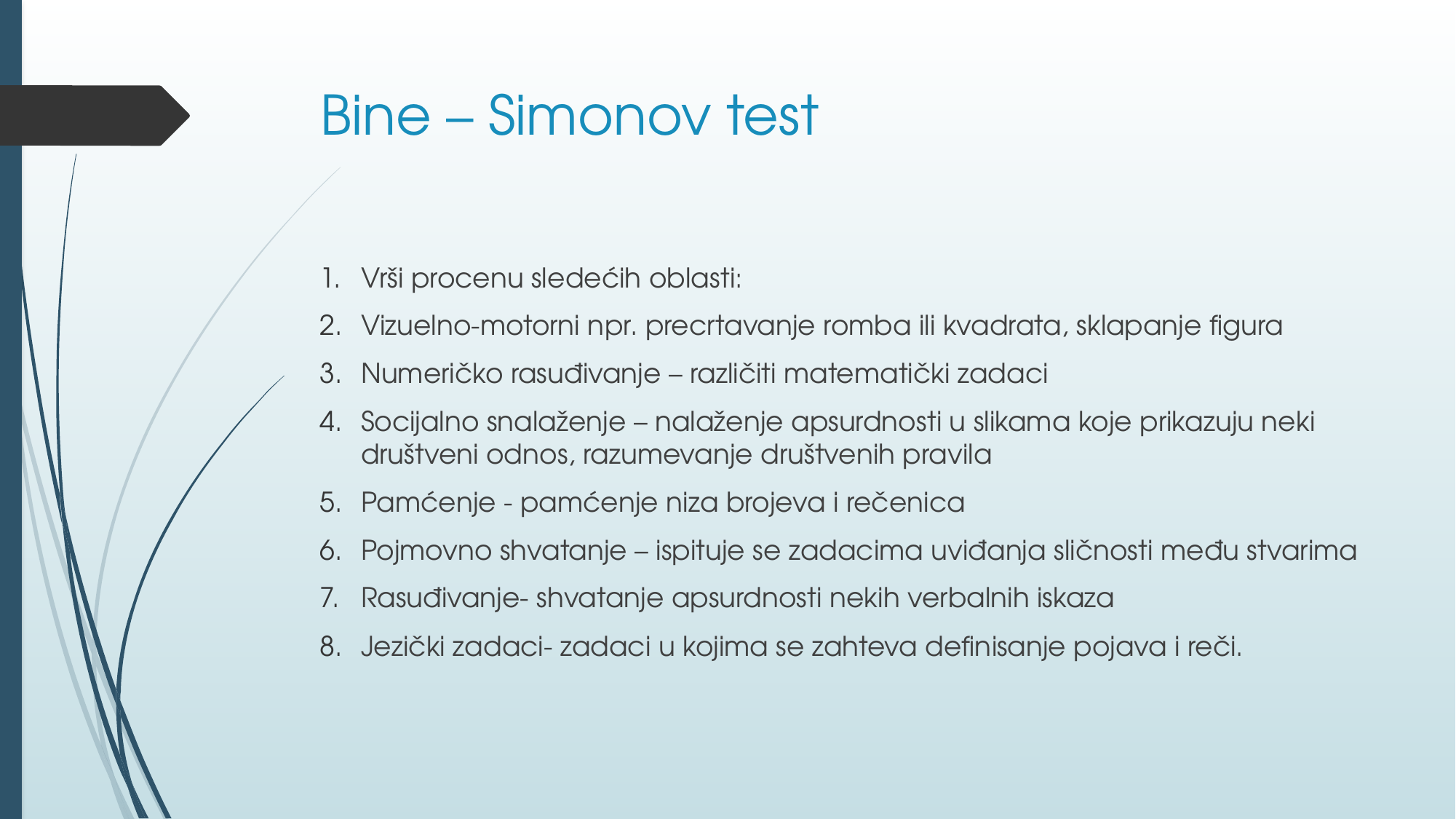

# Bine – Simonov test
Vrši procenu sledećih oblasti:
Vizuelno-motorni npr. precrtavanje romba ili kvadrata, sklapanje figura
Numeričko rasuđivanje – različiti matematički zadaci
Socijalno snalaženje – nalaženje apsurdnosti u slikama koje prikazuju neki društveni odnos, razumevanje društvenih pravila
Pamćenje - pamćenje niza brojeva i rečenica
Pojmovno shvatanje – ispituje se zadacima uviđanja sličnosti među stvarima
Rasuđivanje- shvatanje apsurdnosti nekih verbalnih iskaza
Jezički zadaci- zadaci u kojima se zahteva definisanje pojava i reči.